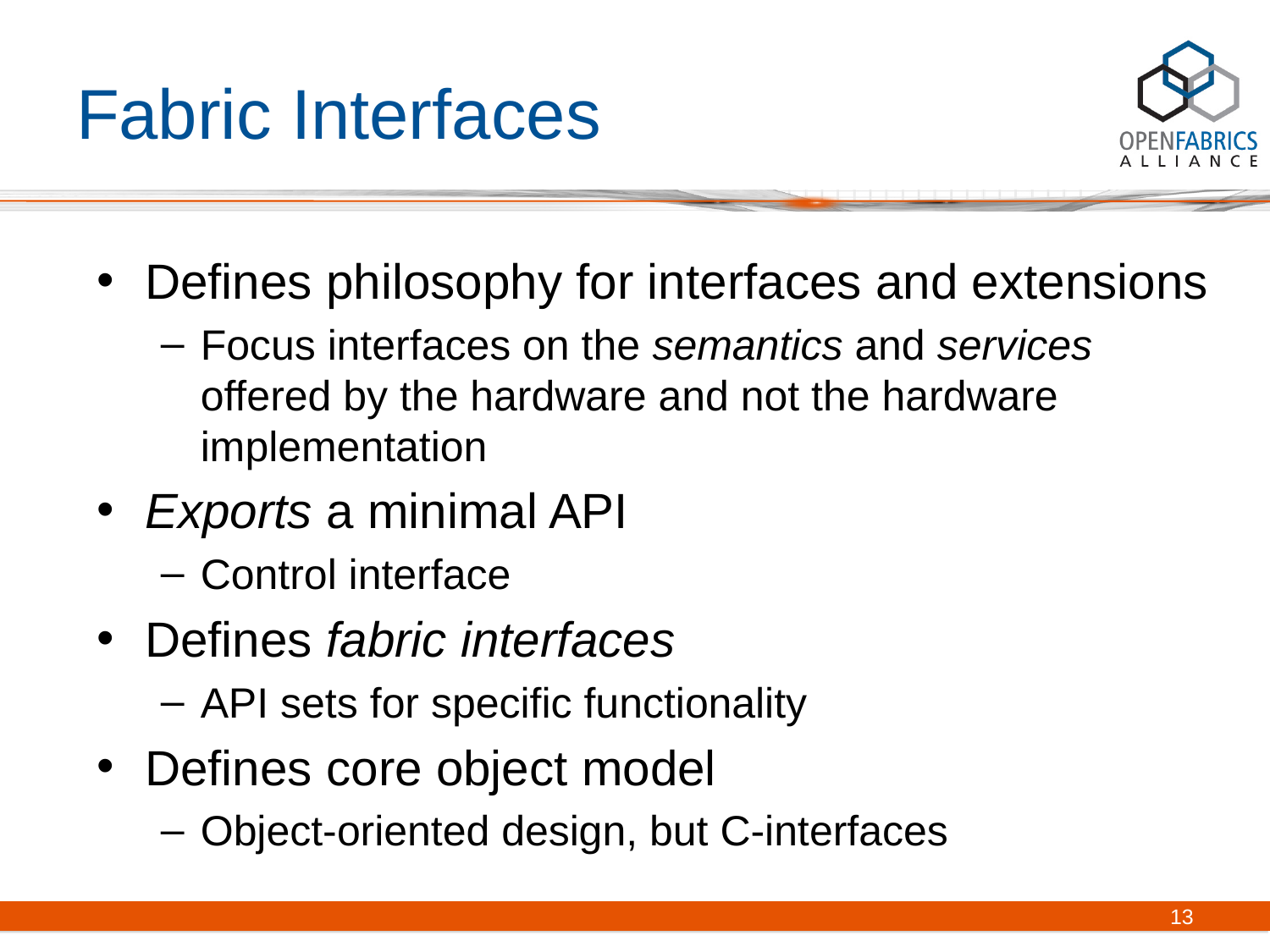

# Fabric Interfaces
Defines philosophy for interfaces and extensions
Focus interfaces on the semantics and services offered by the hardware and not the hardware implementation
Exports a minimal API
Control interface
Defines fabric interfaces
API sets for specific functionality
Defines core object model
Object-oriented design, but C-interfaces
13